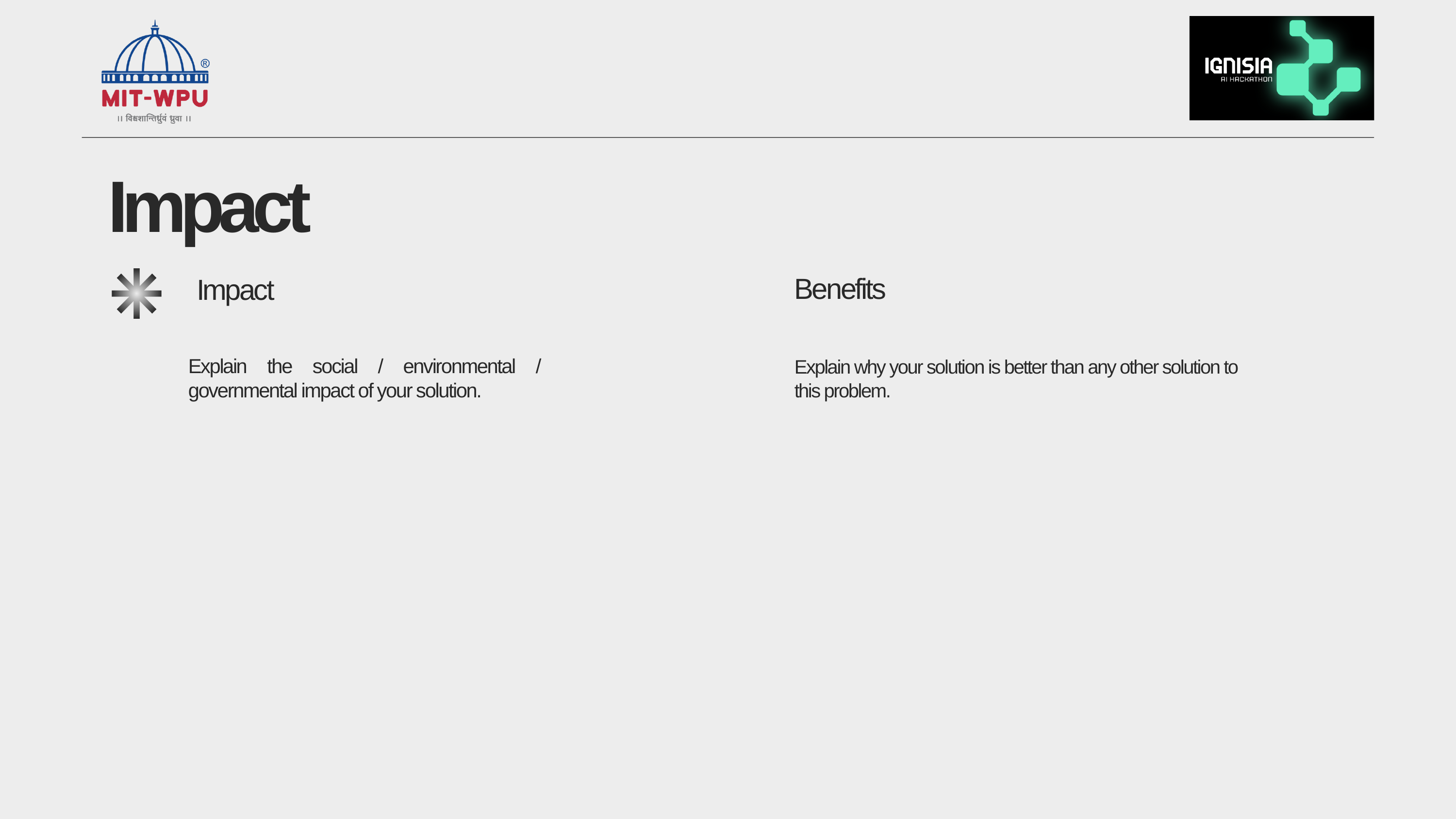

Impact

Benefits
Impact
Explain the social / environmental / governmental impact of your solution.

Explain why your solution is better than any other solution to this problem.